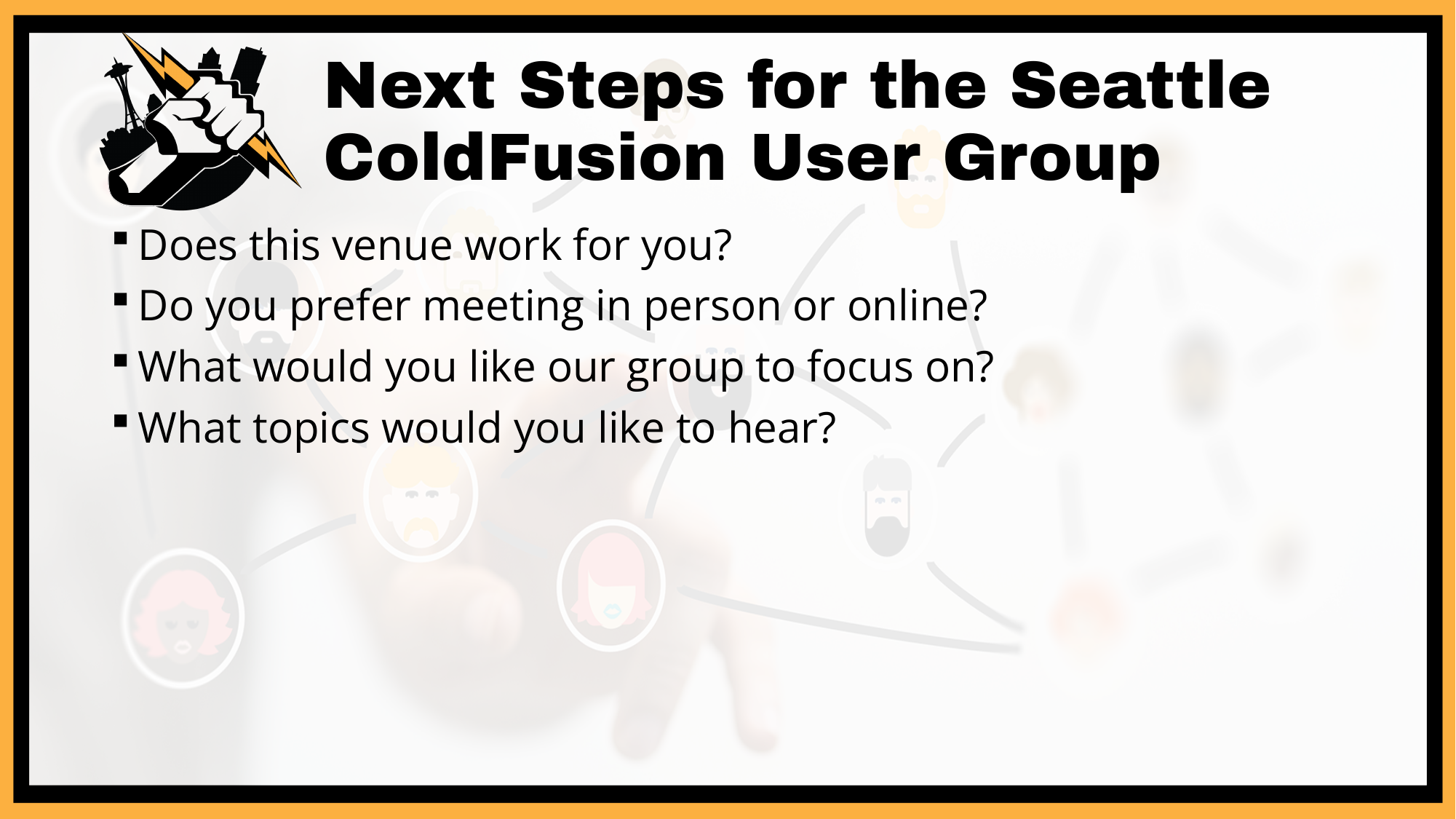

# Next Steps for the Seattle ColdFusion User Group
Does this venue work for you?
Do you prefer meeting in person or online?
What would you like our group to focus on?
What topics would you like to hear?